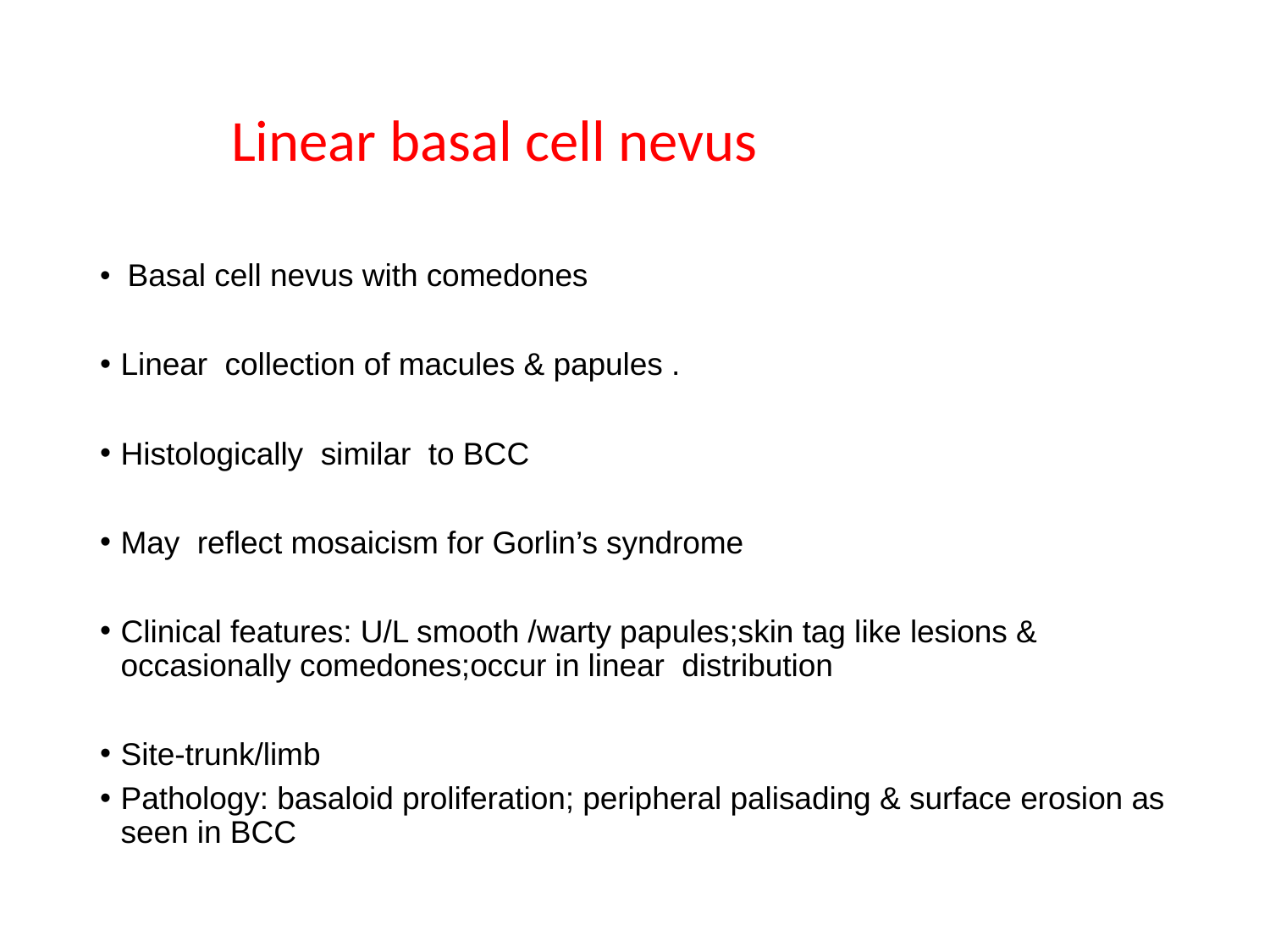

# Linear basal cell nevus
 Basal cell nevus with comedones

Linear  collection of macules & papules .

Histologically  similar  to BCC

May  reflect mosaicism for Gorlin’s syndrome

Clinical features: U/L smooth /warty papules;skin tag like lesions & occasionally comedones;occur in linear  distribution

Site-trunk/limb
Pathology: basaloid proliferation; peripheral palisading & surface erosion as seen in BCC